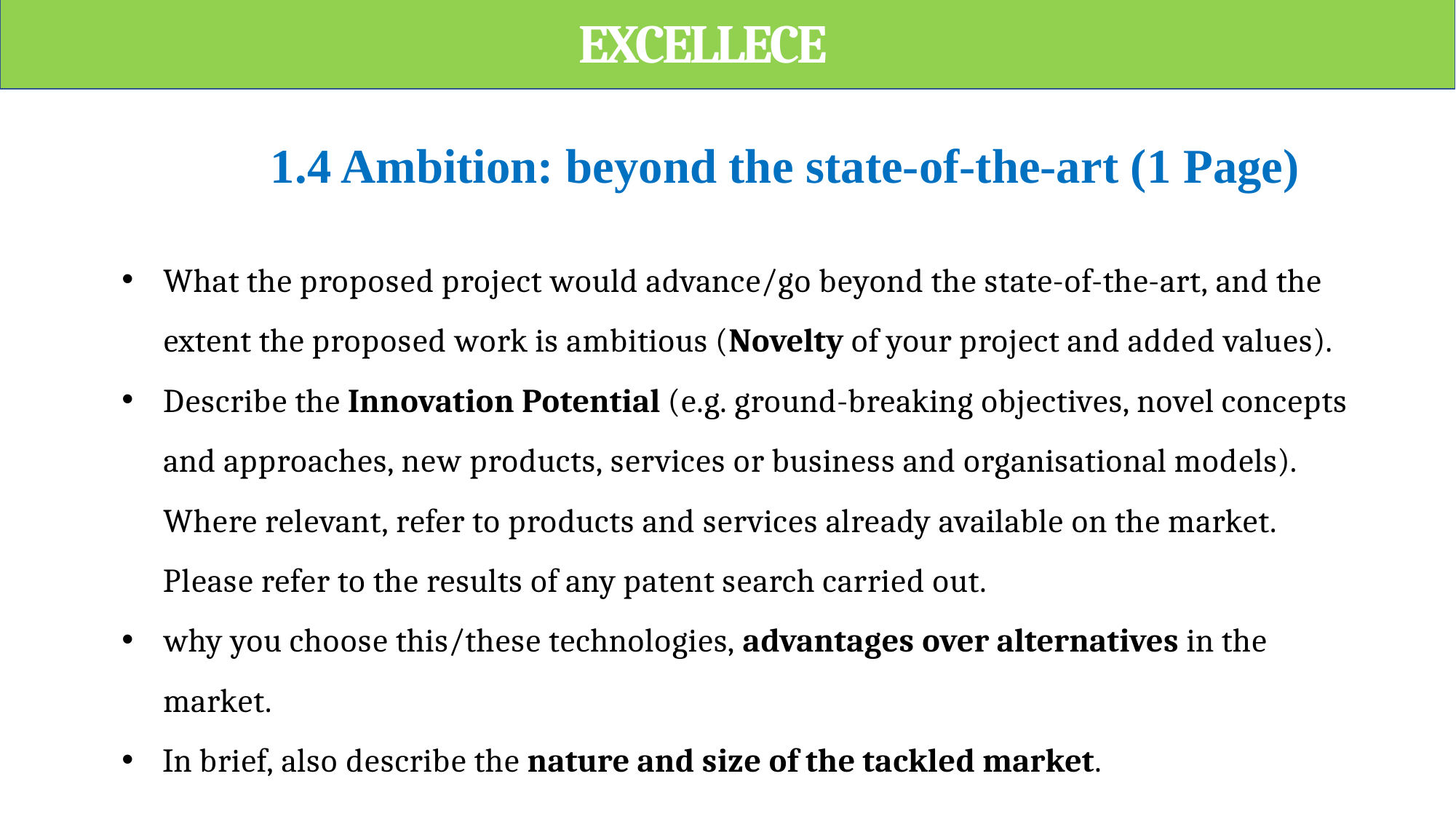

EXCELLECE
	1.4 Ambition: beyond the state-of-the-art (1 Page)

What the proposed project would advance/go beyond the state-of-the-art, and the extent the proposed work is ambitious (Novelty of your project and added values).
Describe the Innovation Potential (e.g. ground-breaking objectives, novel concepts and approaches, new products, services or business and organisational models). Where relevant, refer to products and services already available on the market. Please refer to the results of any patent search carried out.
why you choose this/these technologies, advantages over alternatives in the market.
In brief, also describe the nature and size of the tackled market.